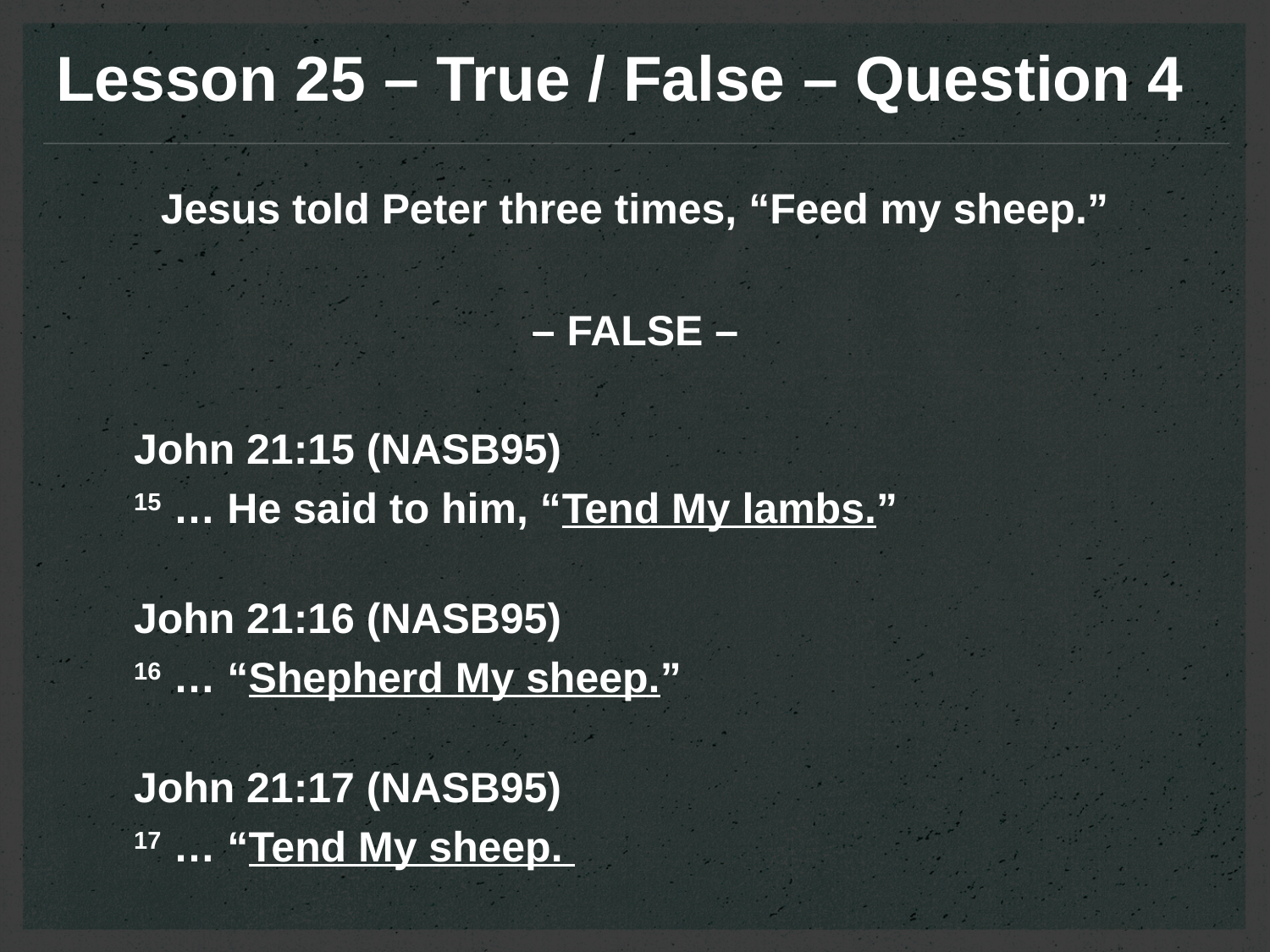

Lesson 25 – True / False – Question 4
Jesus told Peter three times, “Feed my sheep.”
– FALSE –

John 21:15 (NASB95)
15 … He said to him, “Tend My lambs.”
John 21:16 (NASB95)
16 … “Shepherd My sheep.”
John 21:17 (NASB95)
17 … “Tend My sheep.